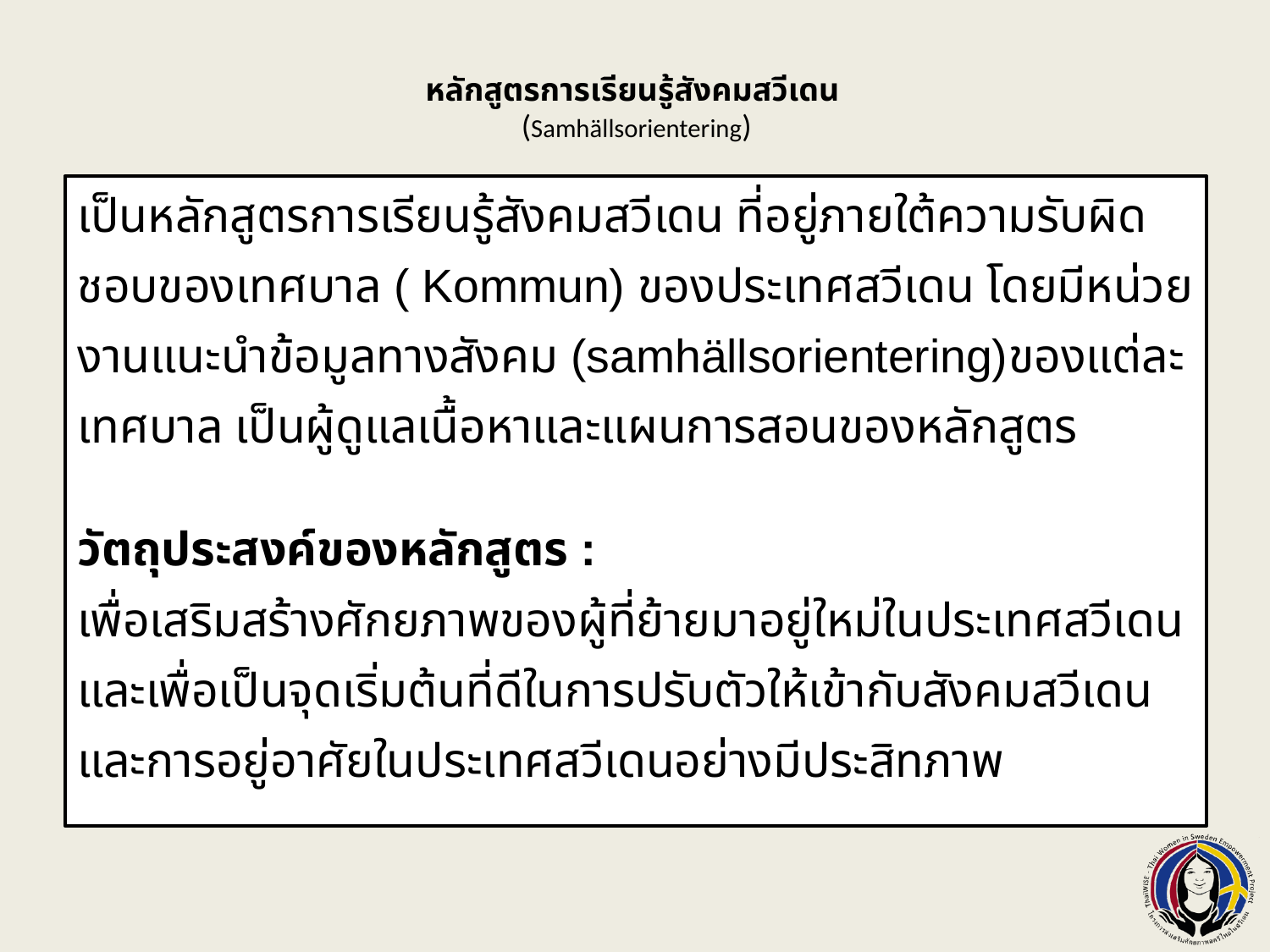

# หลักสูตรการเรียนรู้สังคมสวีเดน (Samhällsorientering)
เป็นหลักสูตรการเรียนรู้สังคมสวีเดน ที่อยู่ภายใต้ความรับผิดชอบของเทศบาล ( Kommun) ของประเทศสวีเดน โดยมีหน่วยงานแนะนำข้อมูลทางสังคม (samhällsorientering)ของแต่ละเทศบาล เป็นผู้ดูแลเนื้อหาและแผนการสอนของหลักสูตร

วัตถุประสงค์ของหลักสูตร :
เพื่อเสริมสร้างศักยภาพของผู้ที่ย้ายมาอยู่ใหม่ในประเทศสวีเดน และเพื่อเป็นจุดเริ่มต้นที่ดีในการปรับตัวให้เข้ากับสังคมสวีเดนและการอยู่อาศัยในประเทศสวีเดนอย่างมีประสิทภาพ